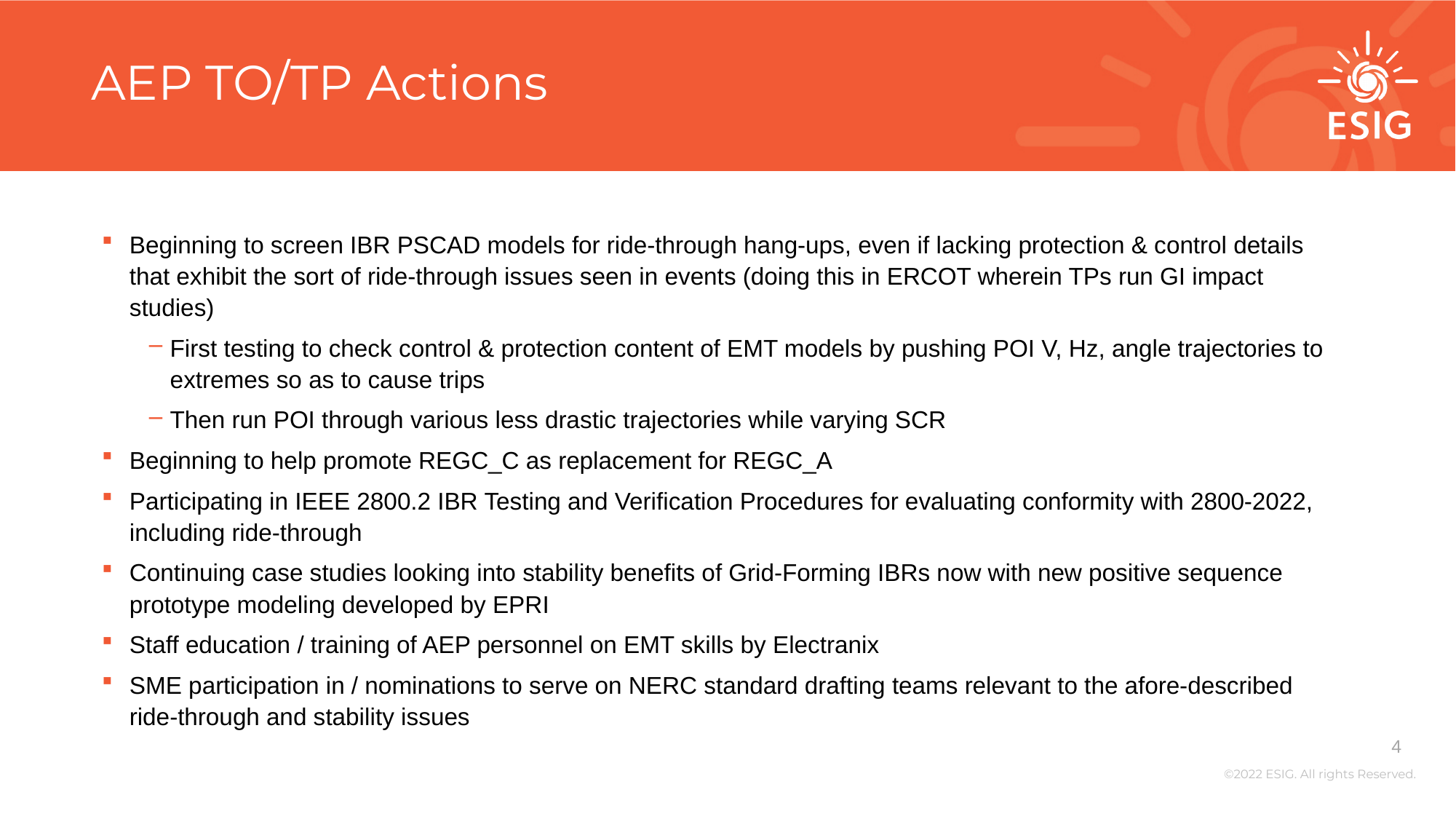

# AEP TO/TP Actions
Beginning to screen IBR PSCAD models for ride-through hang-ups, even if lacking protection & control details that exhibit the sort of ride-through issues seen in events (doing this in ERCOT wherein TPs run GI impact studies)
First testing to check control & protection content of EMT models by pushing POI V, Hz, angle trajectories to extremes so as to cause trips
Then run POI through various less drastic trajectories while varying SCR
Beginning to help promote REGC_C as replacement for REGC_A
Participating in IEEE 2800.2 IBR Testing and Verification Procedures for evaluating conformity with 2800-2022, including ride-through
Continuing case studies looking into stability benefits of Grid-Forming IBRs now with new positive sequence prototype modeling developed by EPRI
Staff education / training of AEP personnel on EMT skills by Electranix
SME participation in / nominations to serve on NERC standard drafting teams relevant to the afore-described ride-through and stability issues